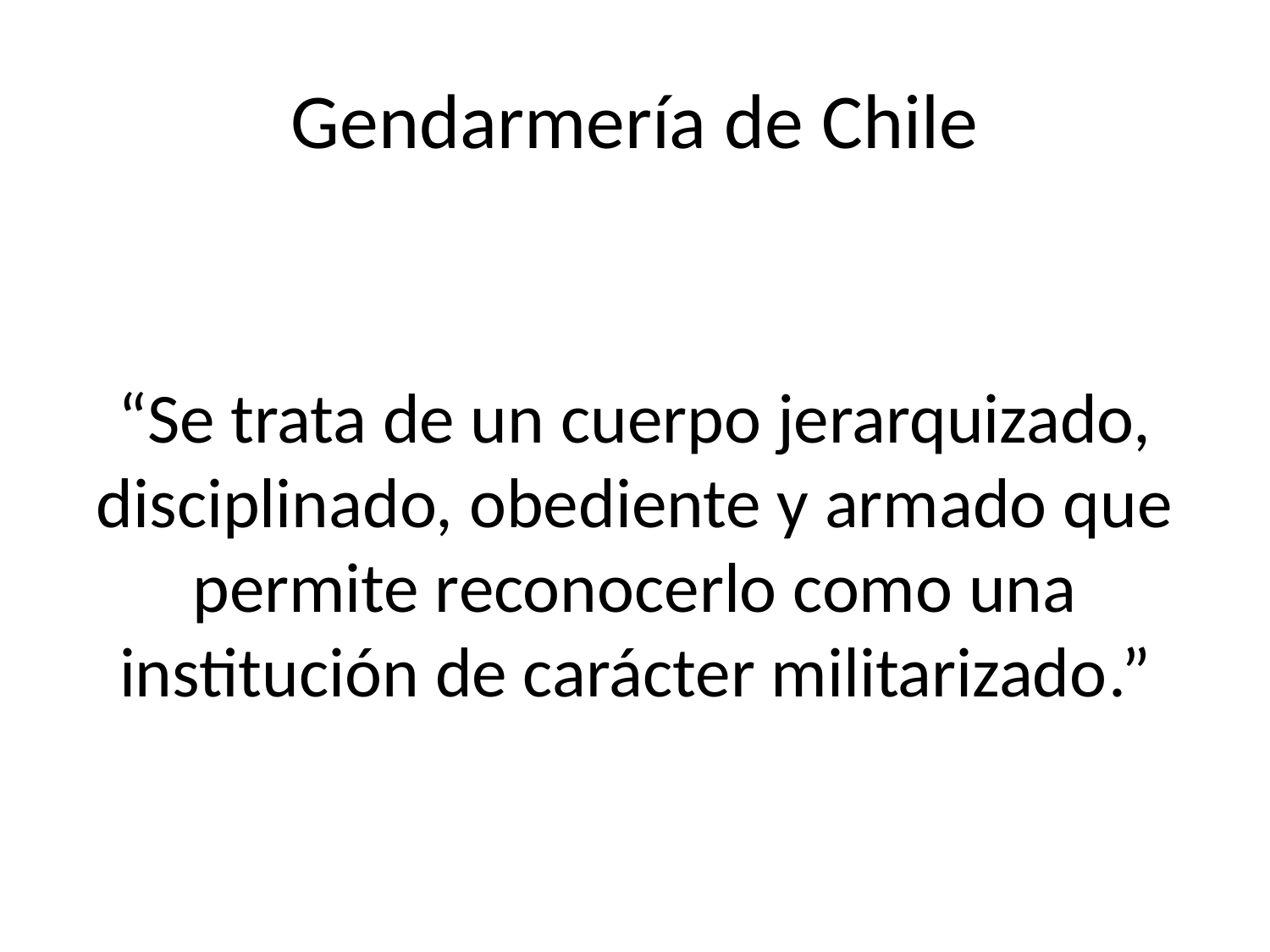

# Gendarmería de Chile
“Se trata de un cuerpo jerarquizado, disciplinado, obediente y armado que permite reconocerlo como una institución de carácter militarizado.”